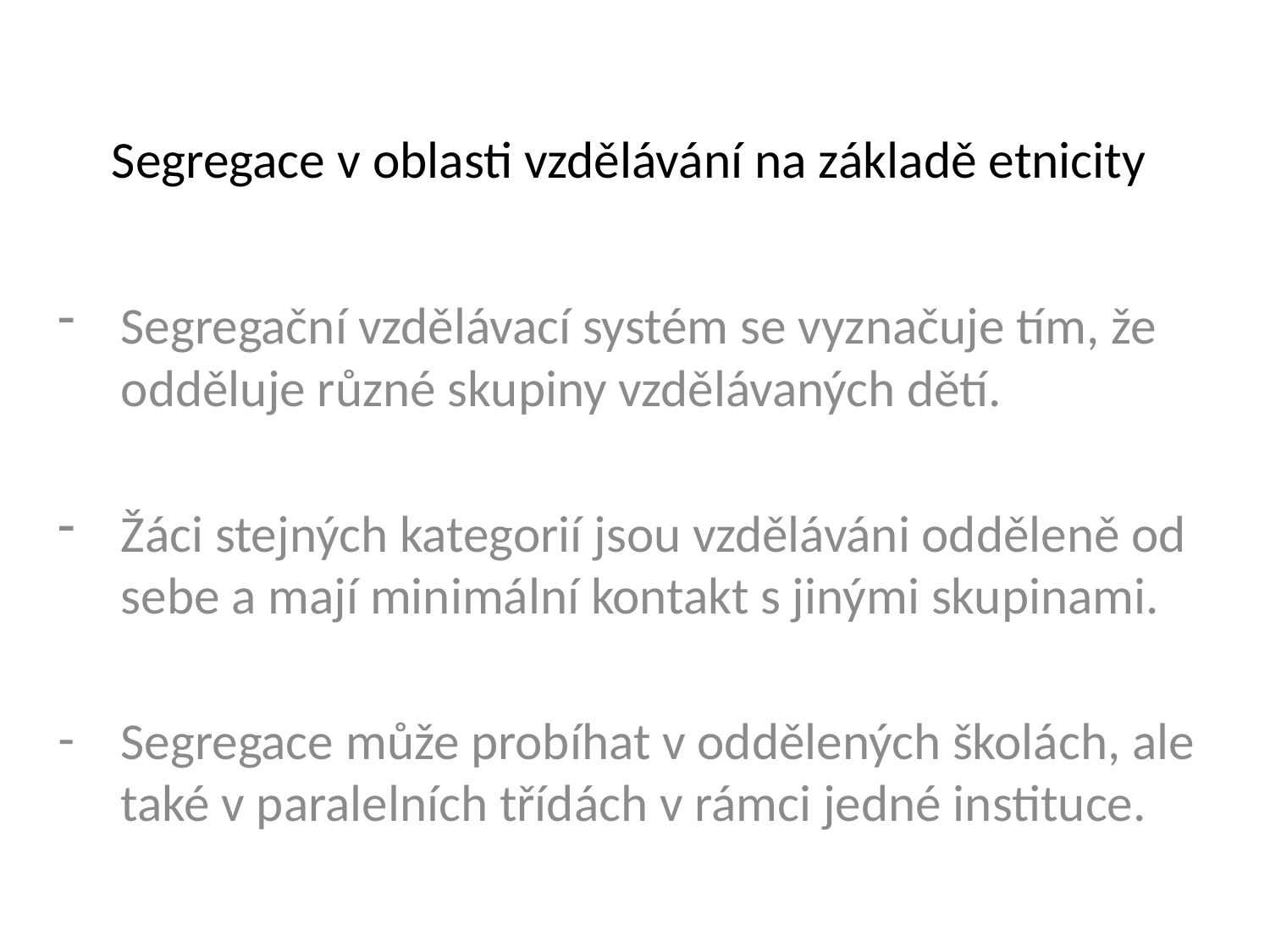

# Segregace v oblasti vzdělávání na základě etnicity
Segregační vzdělávací systém se vyznačuje tím, že odděluje různé skupiny vzdělávaných dětí.

Žáci stejných kategorií jsou vzděláváni odděleně od sebe a mají minimální kontakt s jinými skupinami.

Segregace může probíhat v oddělených školách, ale také v paralelních třídách v rámci jedné instituce.